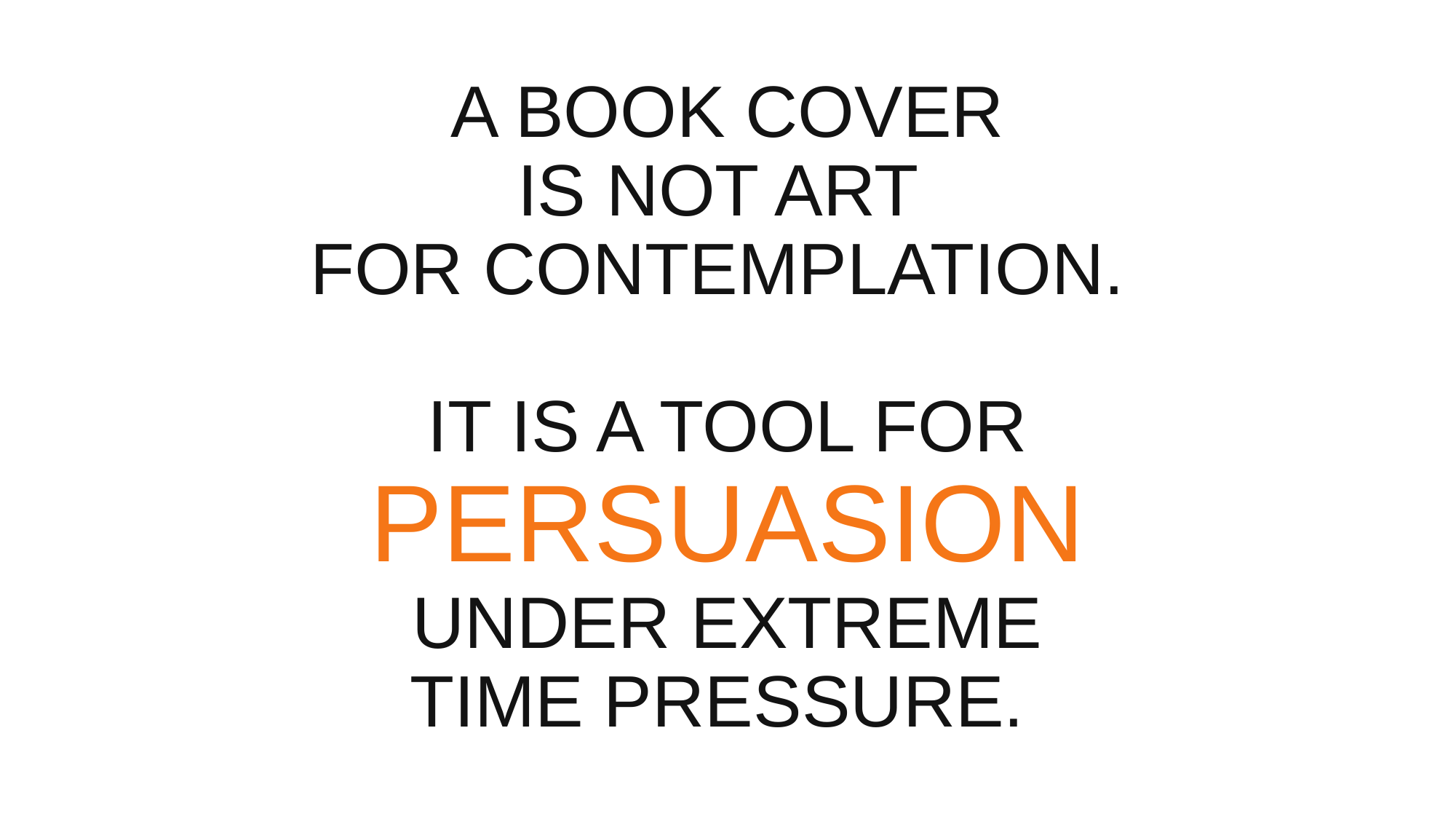

A book cover
is not Art
for contemplation.

it is a tool for
Persuasion
under extreme
time pressure.